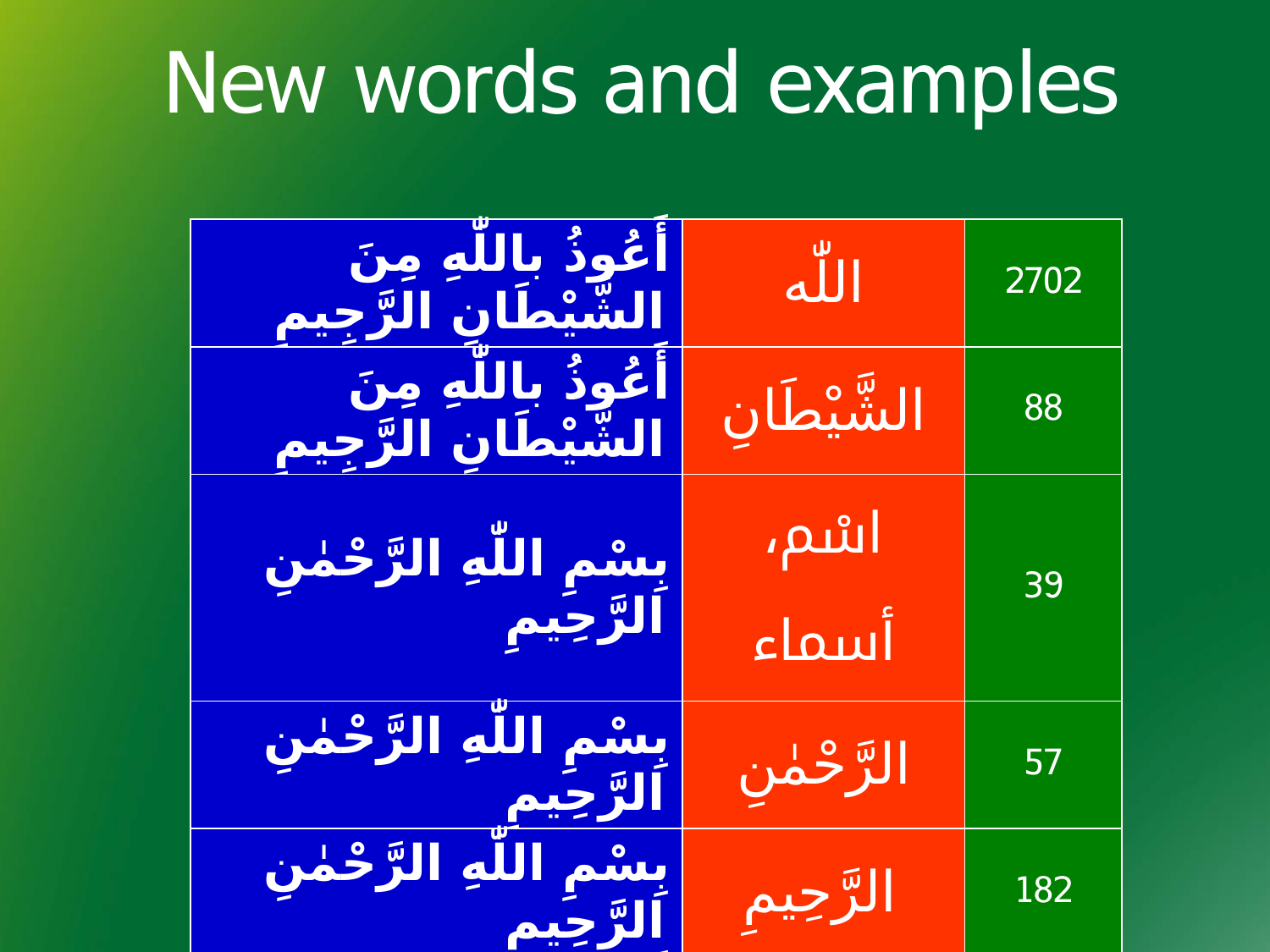

# New words and examples
| أَعُوذُ باللّٰهِ مِنَ الشَّيْطَانِ الرَّجِيمِ | اللّٰه | 2702 |
| --- | --- | --- |
| أَعُوذُ باللّٰهِ مِنَ الشَّيْطَانِ الرَّجِيمِ | الشَّيْطَانِ | 88 |
| بِسْمِ اللّٰهِ الرَّحْمٰنِ الرَّحِيمِ | اسْم، أسماء | 39 |
| بِسْمِ اللّٰهِ الرَّحْمٰنِ الرَّحِيمِ | الرَّحْمٰنِ | 57 |
| بِسْمِ اللّٰهِ الرَّحْمٰنِ الرَّحِيمِ | الرَّحِيمِ | 182 |
| أَلْحَمْدُ ِ للّٰهِ رَبِّ الْعَالَمِينَ | أَلْحَمْدُ | 43 |
| أَلْحَمْدُ ِللّٰهِ رَبِّ الْعَالَمِينَ | الْعَالَمِينَ | 73 |